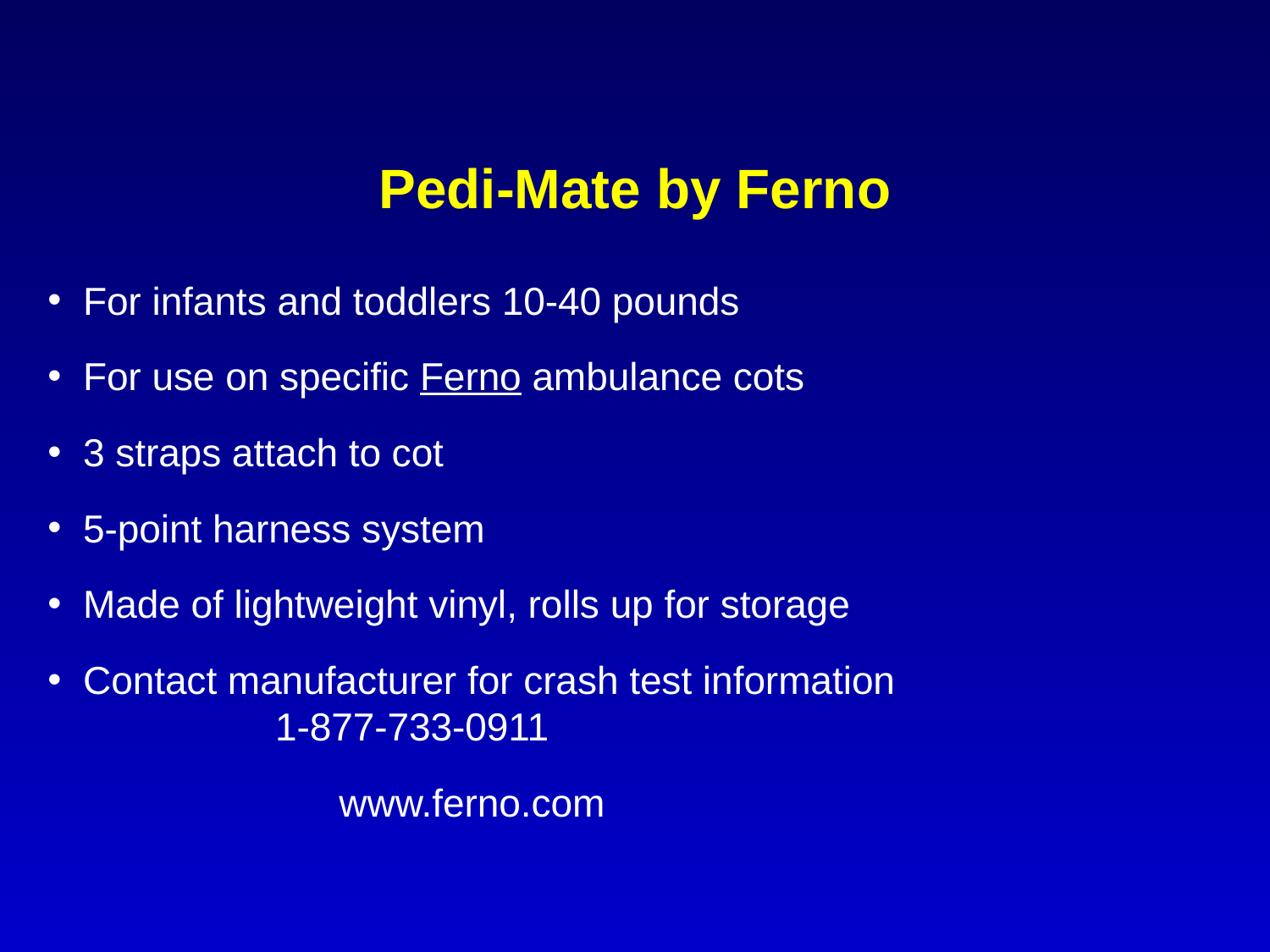

# Pedi-Mate by Ferno
For infants and toddlers 10-40 pounds
For use on specific Ferno ambulance cots
3 straps attach to cot
5-point harness system
Made of lightweight vinyl, rolls up for storage
Contact manufacturer for crash test information
		       1-877-733-0911
                           www.ferno.com